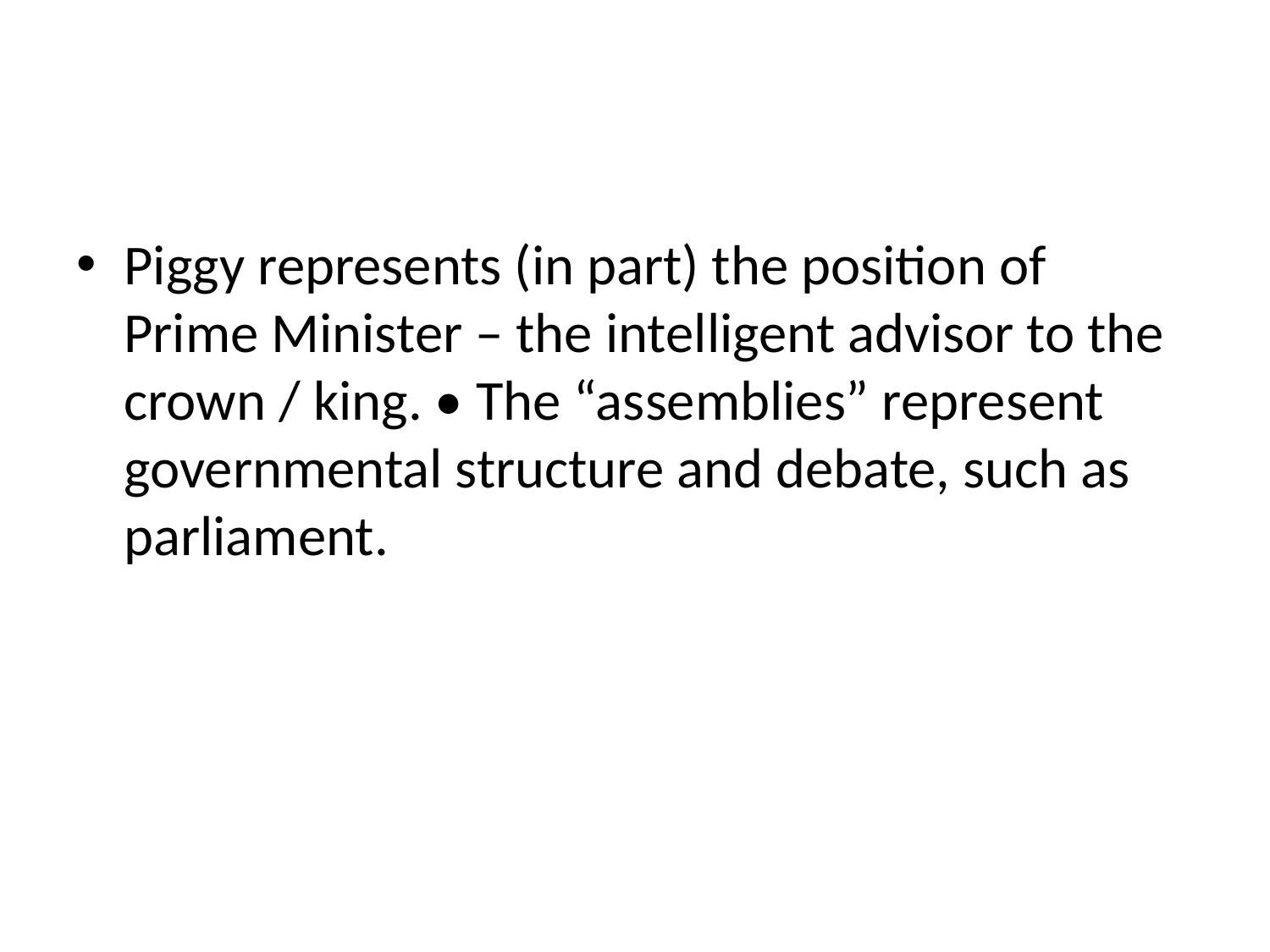

#
Piggy represents (in part) the position of Prime Minister – the intelligent advisor to the crown / king. • The “assemblies” represent governmental structure and debate, such as parliament.